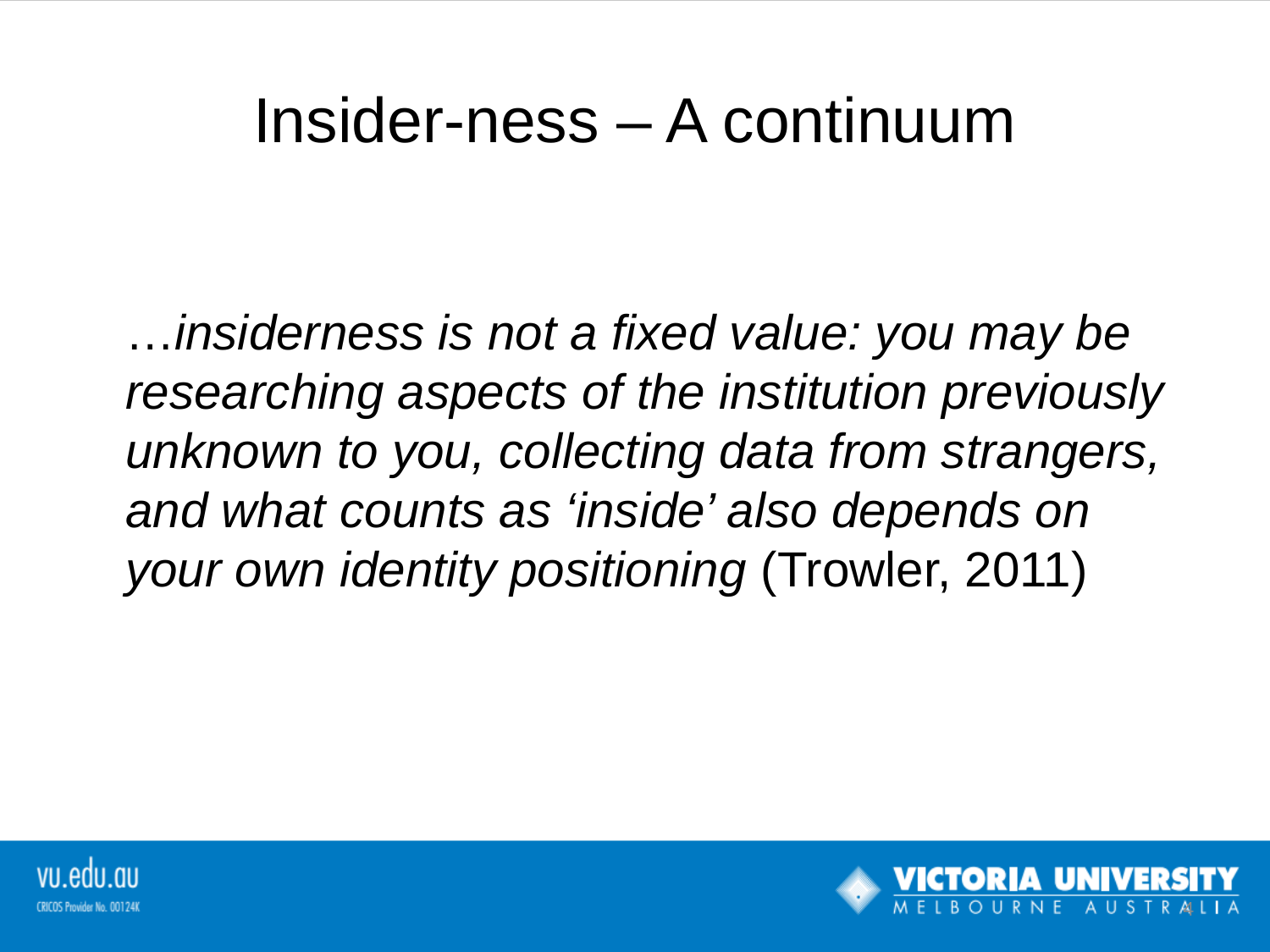

# Insider-ness – A continuum
…insiderness is not a fixed value: you may be researching aspects of the institution previously unknown to you, collecting data from strangers, and what counts as ‘inside’ also depends on your own identity positioning (Trowler, 2011)

4